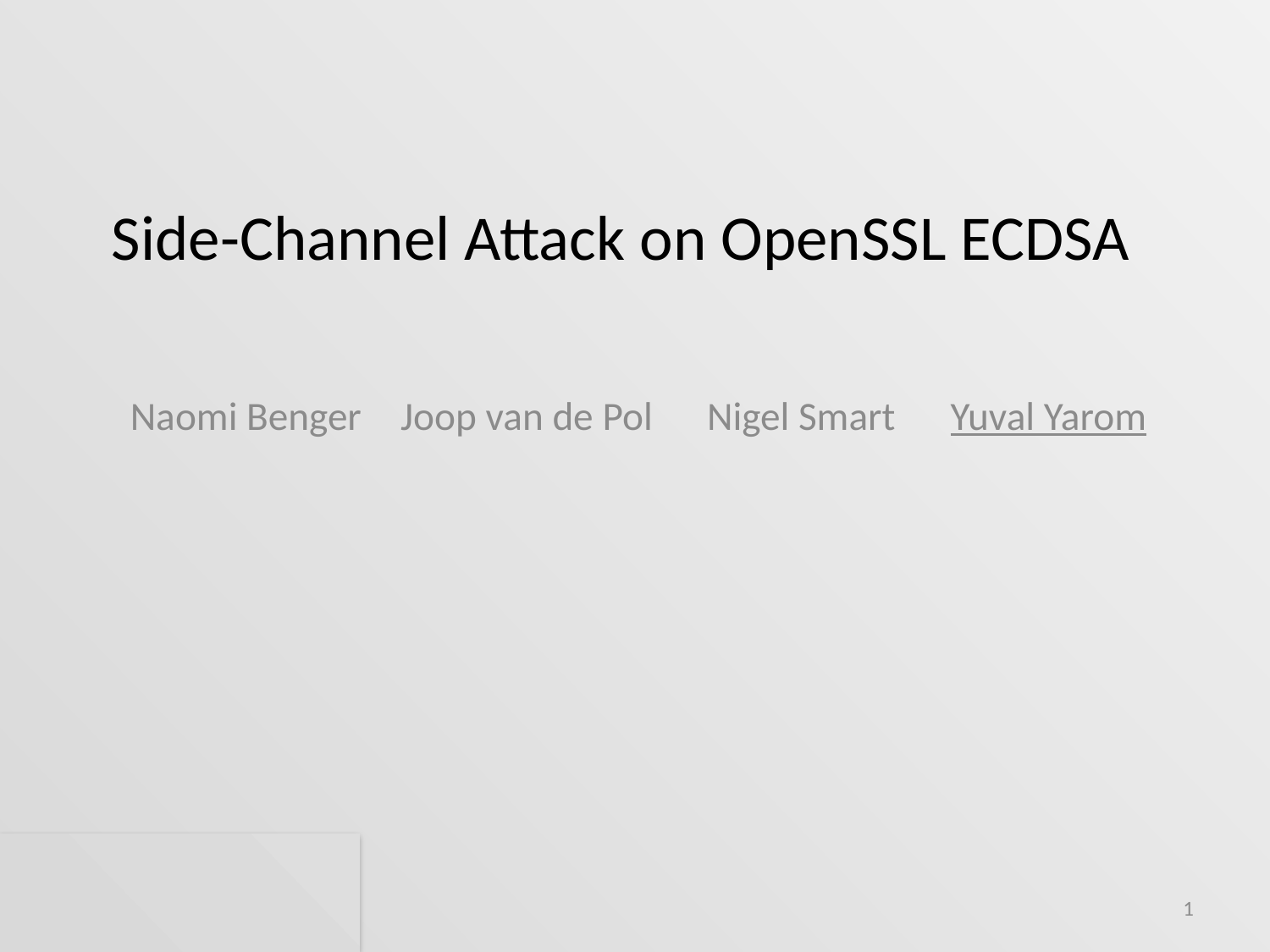

# Side-Channel Attack on OpenSSL ECDSA
Naomi Benger	Joop van de Pol      Nigel Smart      Yuval Yarom
1